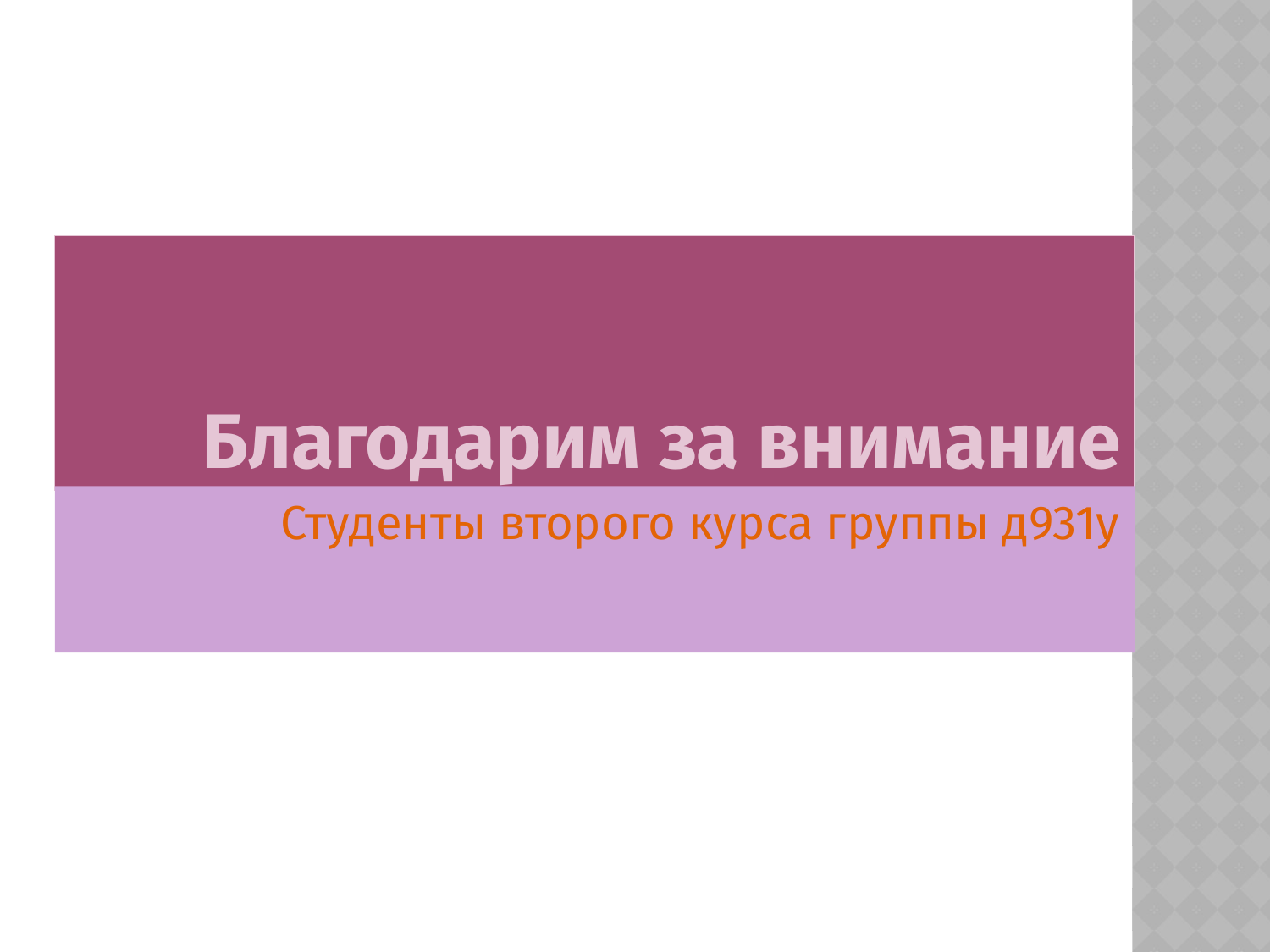

Благодарим за внимание
Студенты второго курса группы д931у